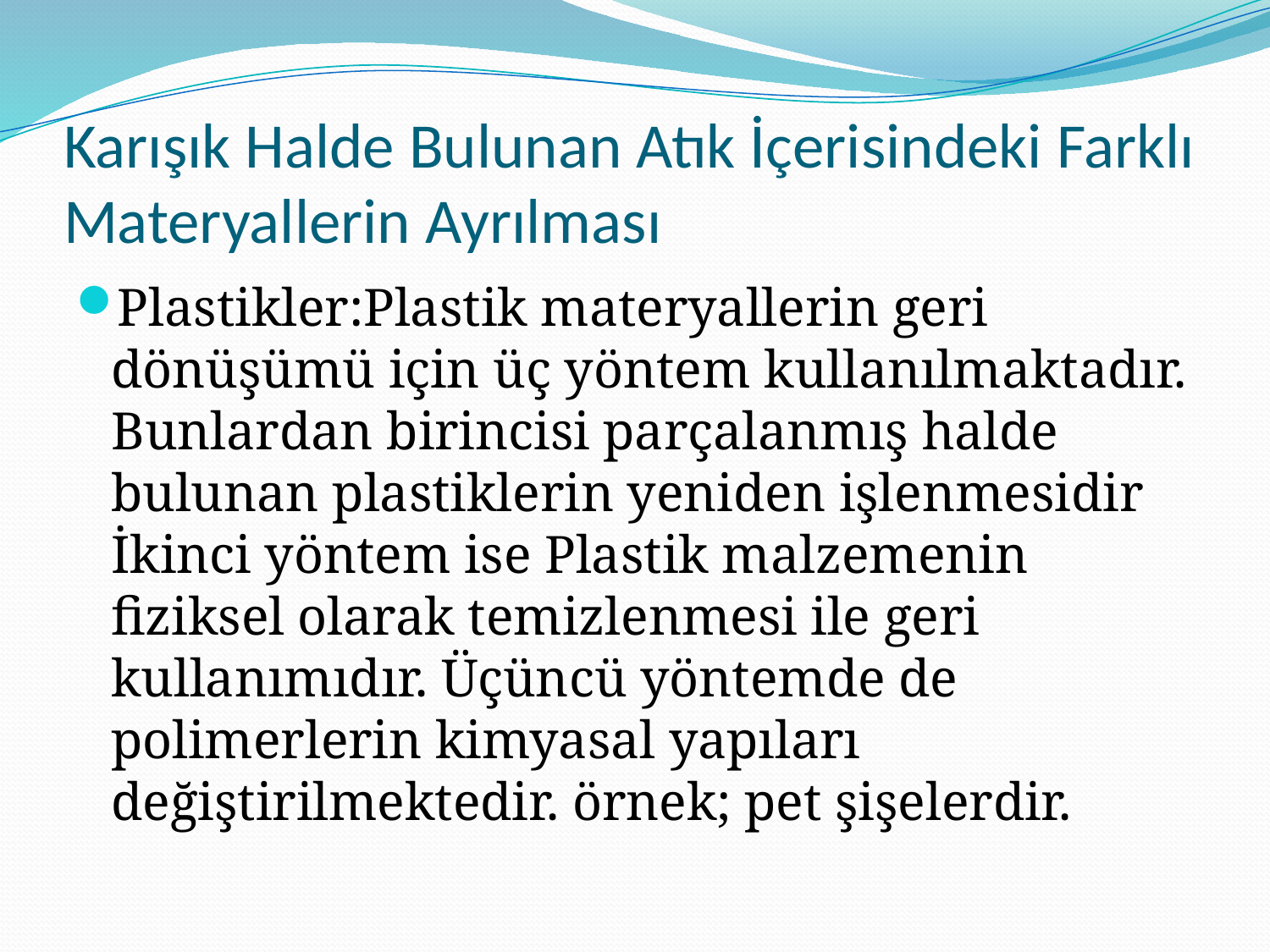

# Karışık Halde Bulunan Atık İçerisindeki Farklı Materyallerin Ayrılması
Plastikler:Plastik materyallerin geri dönüşümü için üç yöntem kullanılmaktadır. Bunlardan birincisi parçalanmış halde bulunan plastiklerin yeniden işlenmesidir İkinci yöntem ise Plastik malzemenin fiziksel olarak temizlenmesi ile geri kullanımıdır. Üçüncü yöntemde de polimerlerin kimyasal yapıları değiştirilmektedir. örnek; pet şişelerdir.